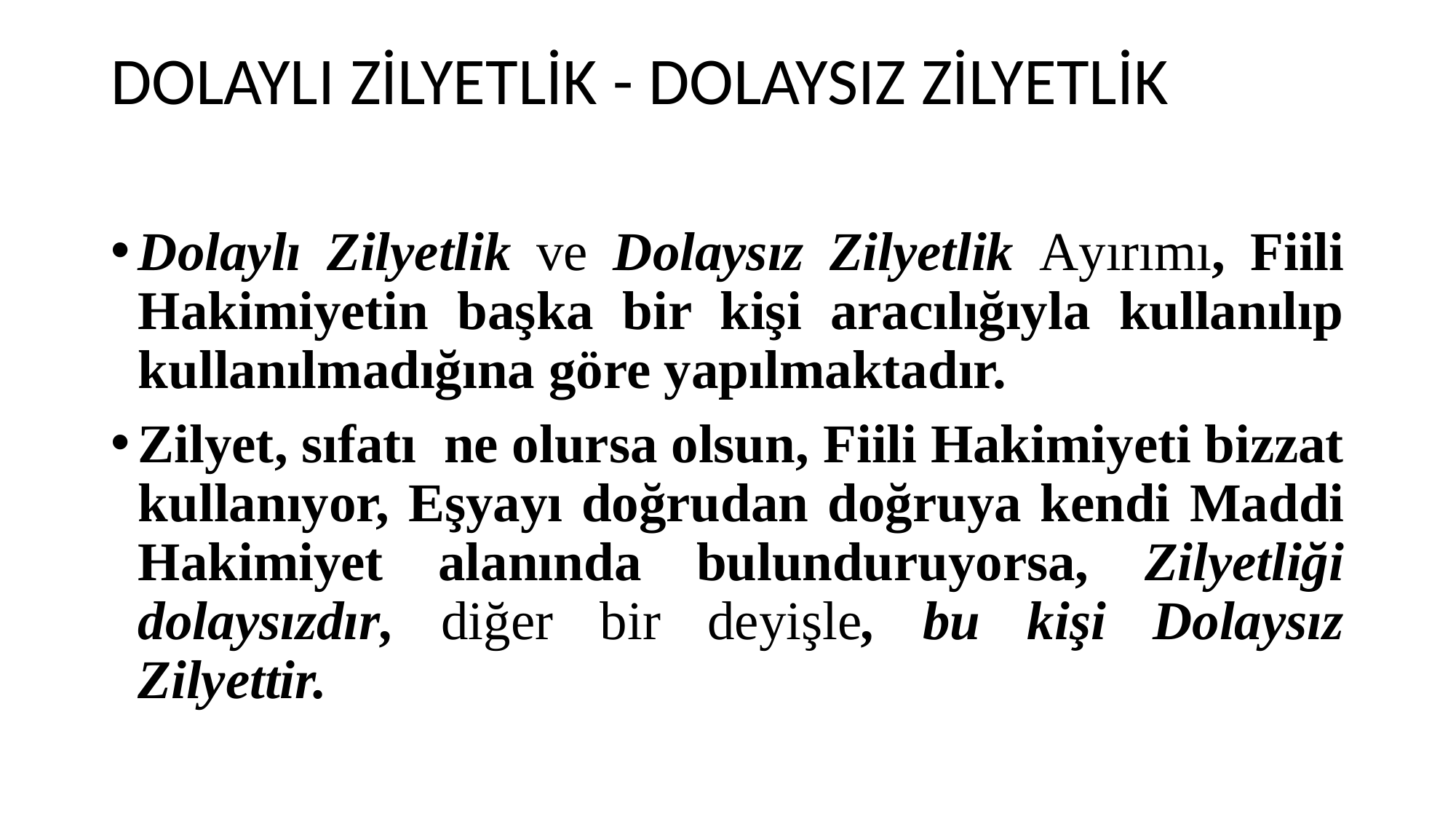

# DOLAYLI ZİLYETLİK - DOLAYSIZ ZİLYETLİK
Dolaylı Zilyetlik ve Dolaysız Zilyetlik Ayırımı, Fiili Hakimiyetin başka bir kişi aracılığıyla kullanılıp kullanılmadığına göre yapılmaktadır.
Zilyet, sıfatı  ne olursa olsun, Fiili Hakimiyeti bizzat kullanıyor, Eşyayı doğrudan doğruya kendi Maddi Hakimiyet alanında bulunduruyorsa, Zilyetliği dolaysızdır, diğer bir deyişle, bu kişi Dolaysız Zilyettir.